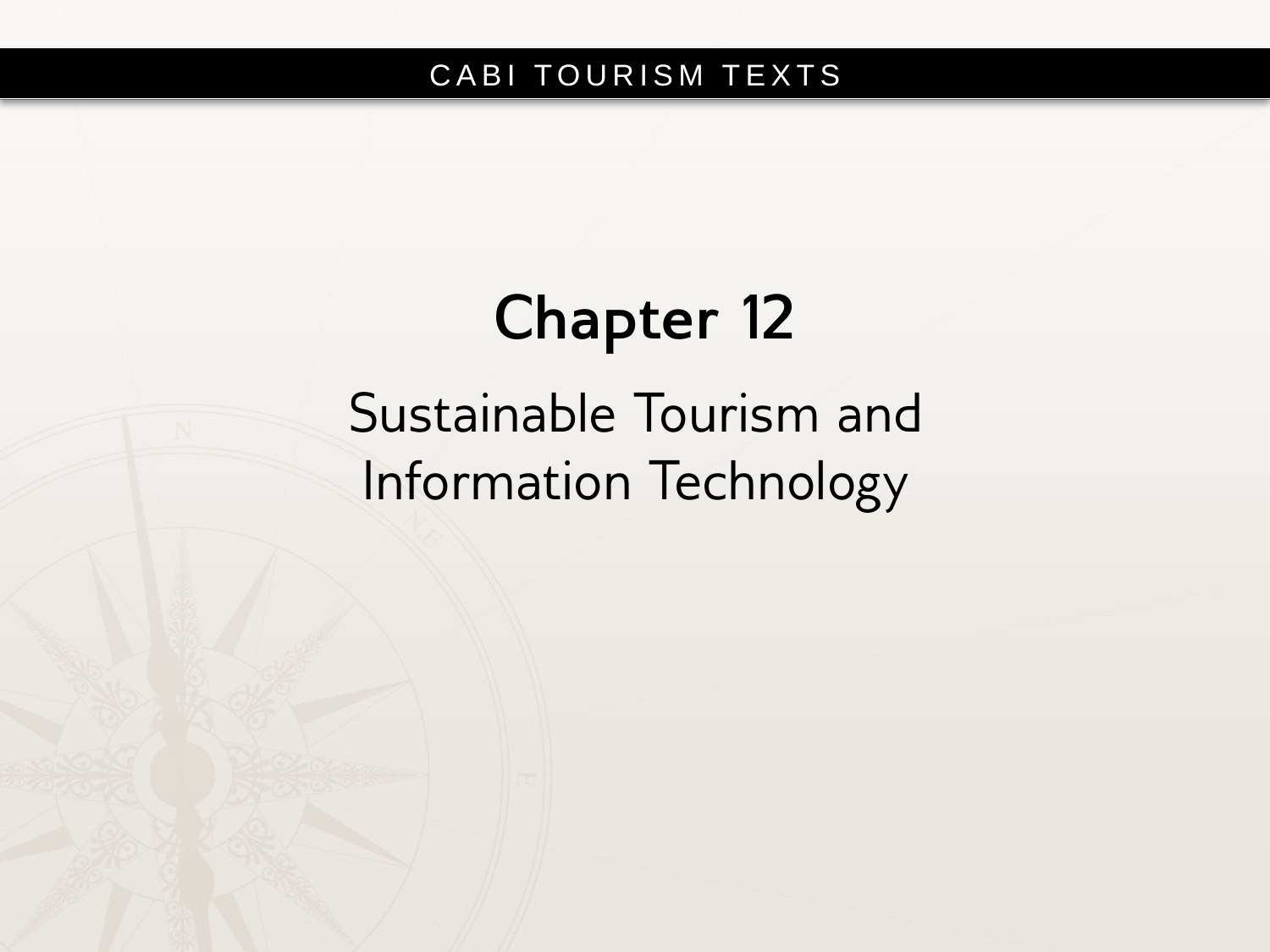

# Chapter 12
Sustainable Tourism and
Information Technology